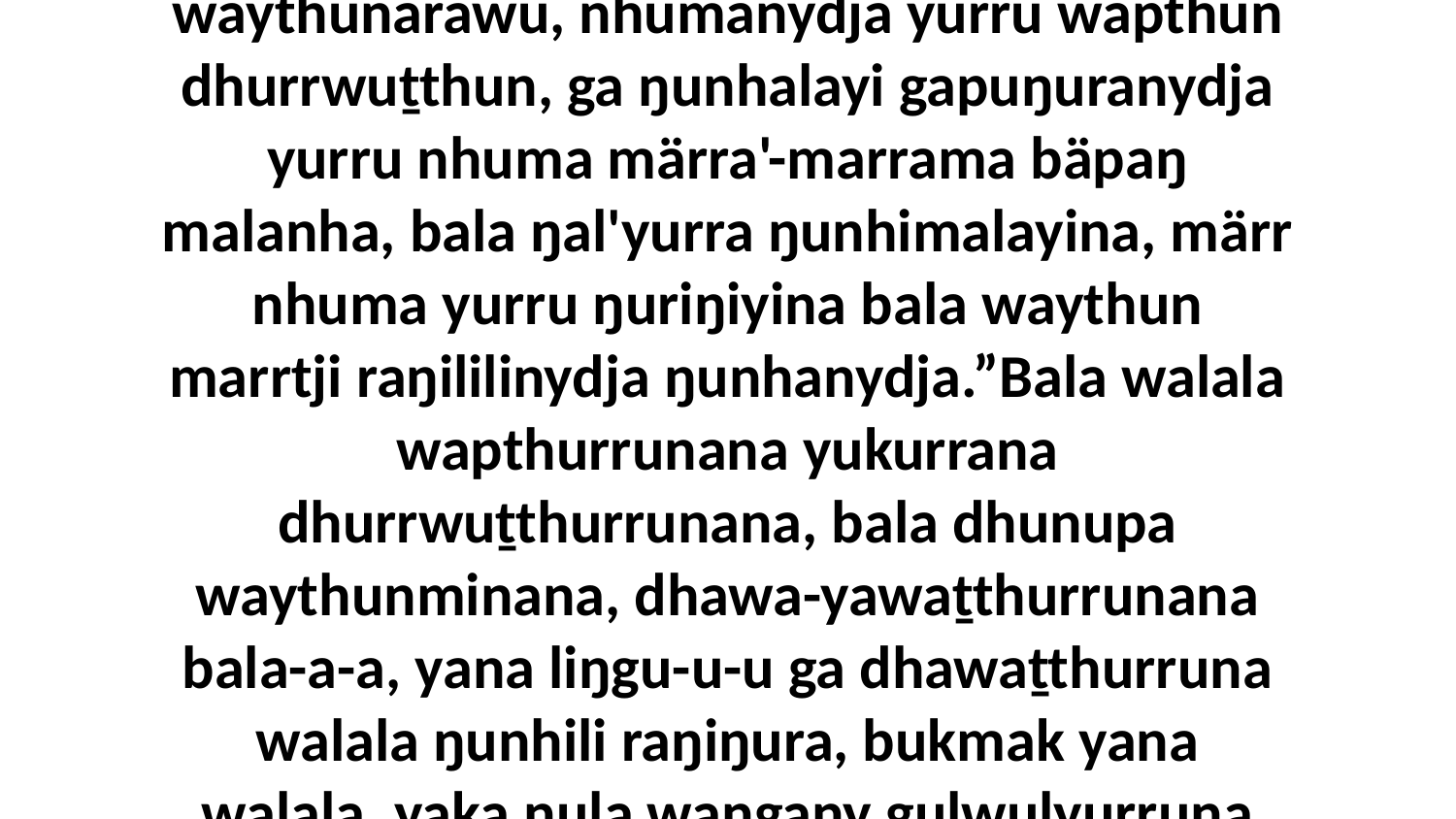

44 Ga nhuma ŋunhi dhuŋamirrinydja waythunarawu, nhumanydja yurru wapthun dhurrwuṯthun, ga ŋunhalayi gapuŋuranydja yurru nhuma märra'-marrama bäpaŋ malanha, bala ŋal'yurra ŋunhimalayina, märr nhuma yurru ŋuriŋiyina bala waythun marrtji raŋililinydja ŋunhanydja.”Bala walala wapthurrunana yukurrana dhurrwuṯthurrunana, bala dhunupa waythunminana, dhawa-yawaṯthurrunana bala-a-a, yana liŋgu-u-u ga dhawaṯthurruna walala ŋunhili raŋiŋura, bukmak yana walala, yaka ŋula waŋgany gulwulyurruna rakunydhina.